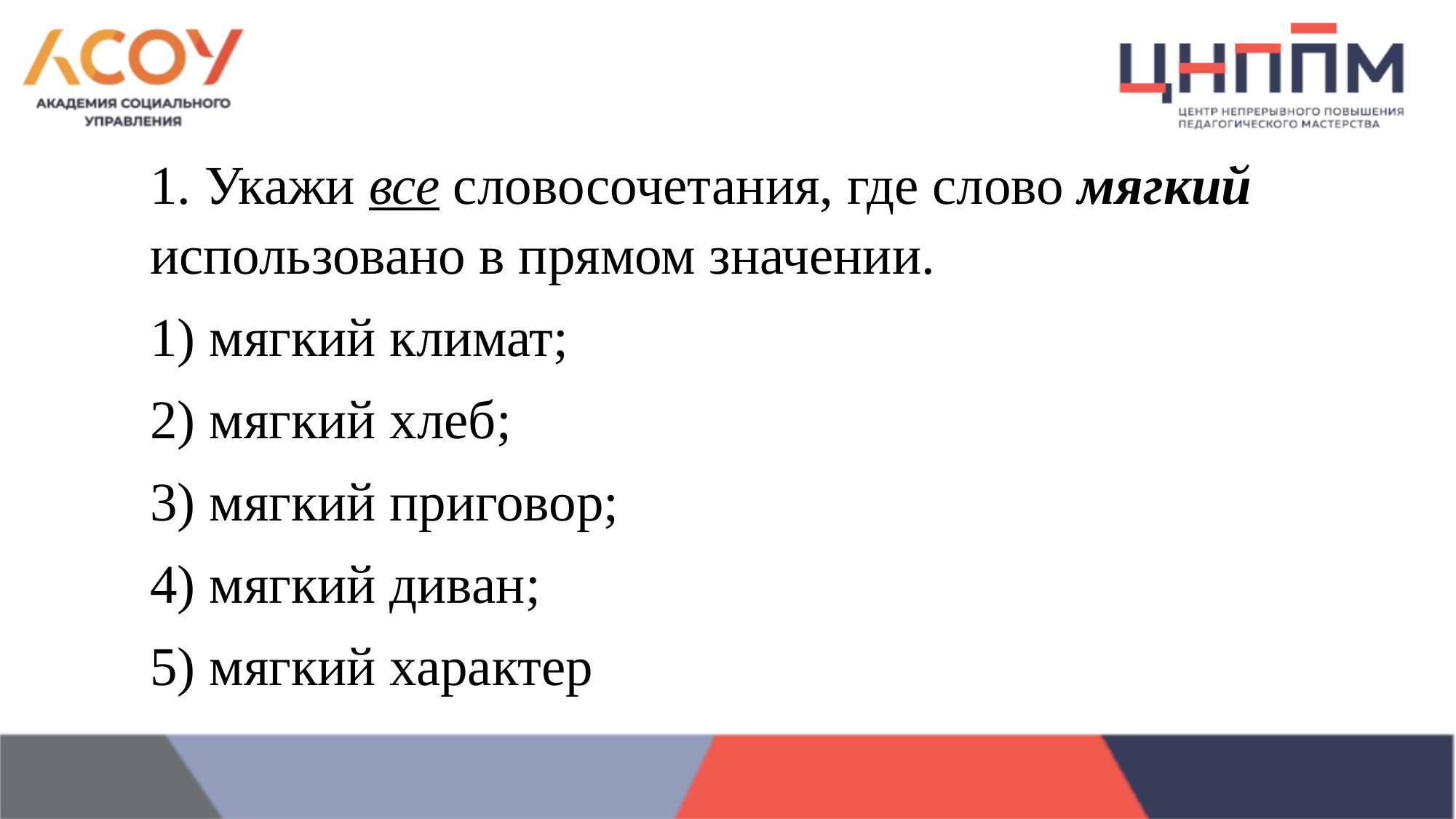

1. Укажи все словосочетания, где слово мягкий использовано в прямом значении.
1) мягкий климат;
2) мягкий хлеб;
3) мягкий приговор;
4) мягкий диван;
5) мягкий характер